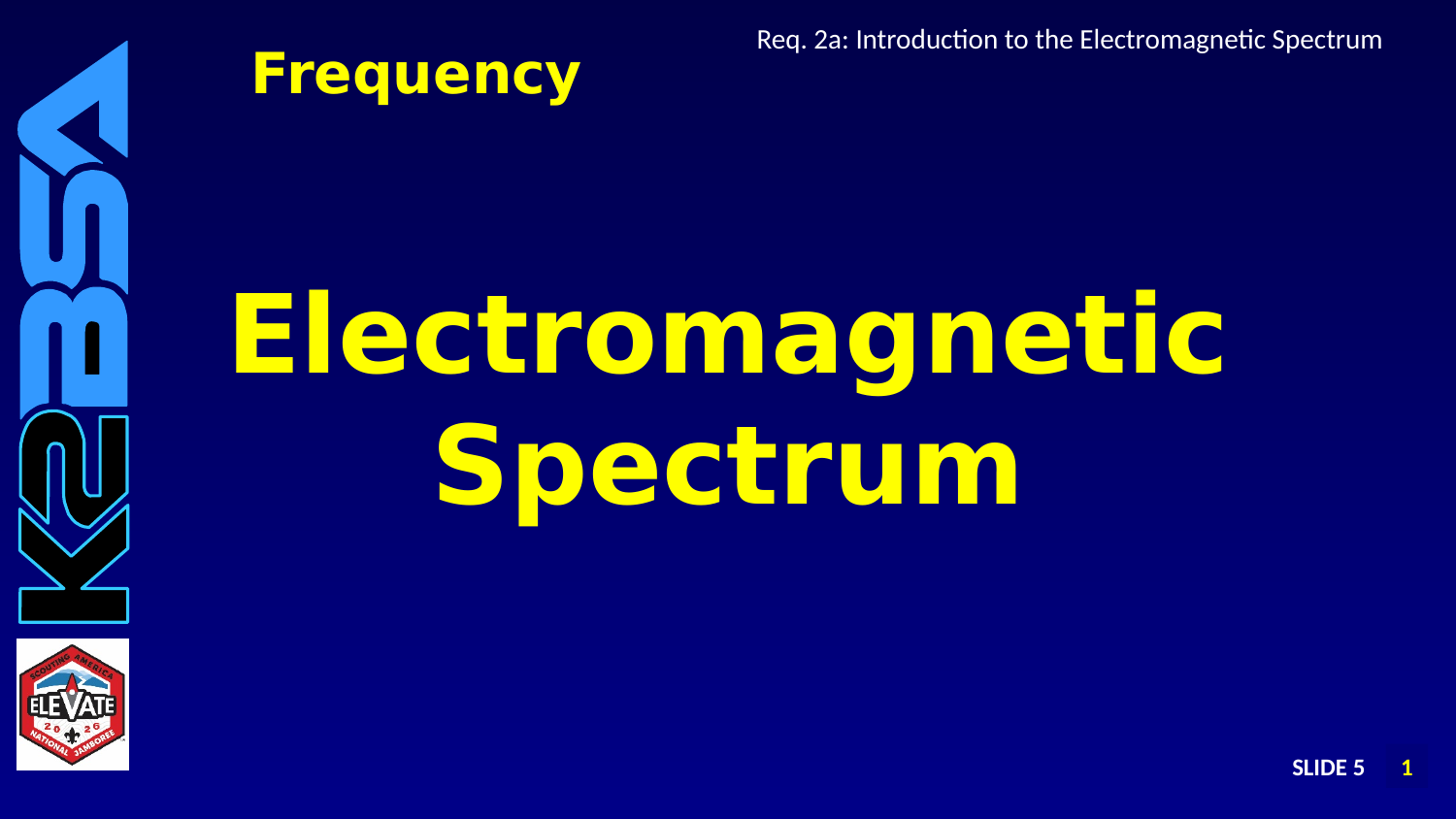

# Req. 2a: Introduction to the Electromagnetic Spectrum
Frequency
Electromagnetic
Spectrum
SLIDE 5
1